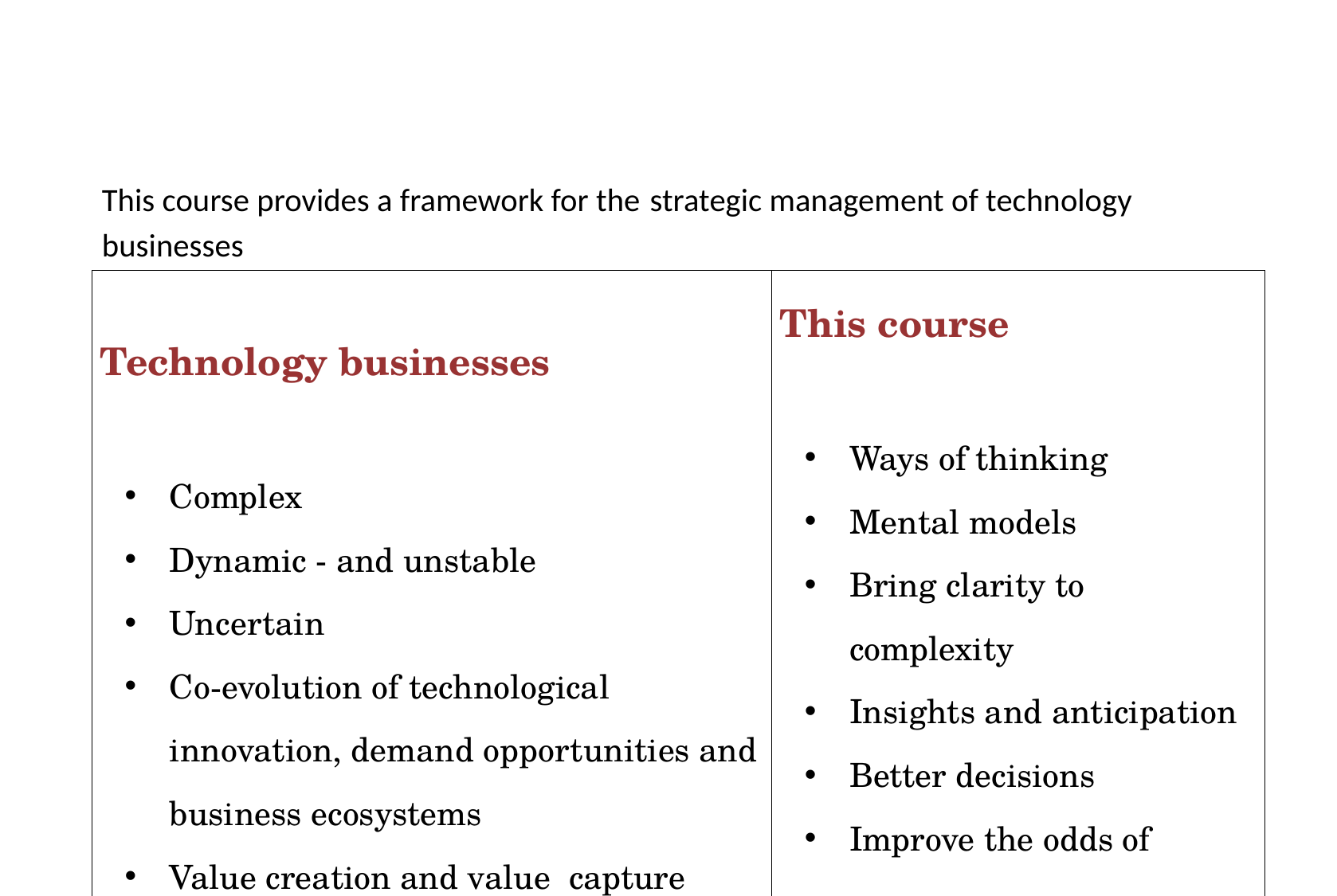

This course provides a framework for the strategic management of technology businesses
| Technology businesses Complex Dynamic - and unstable Uncertain Co-evolution of technological innovation, demand opportunities and business ecosystems Value creation and value capture | This course Ways of thinking Mental models Bring clarity to complexity Insights and anticipation Better decisions Improve the odds of success |
| --- | --- |